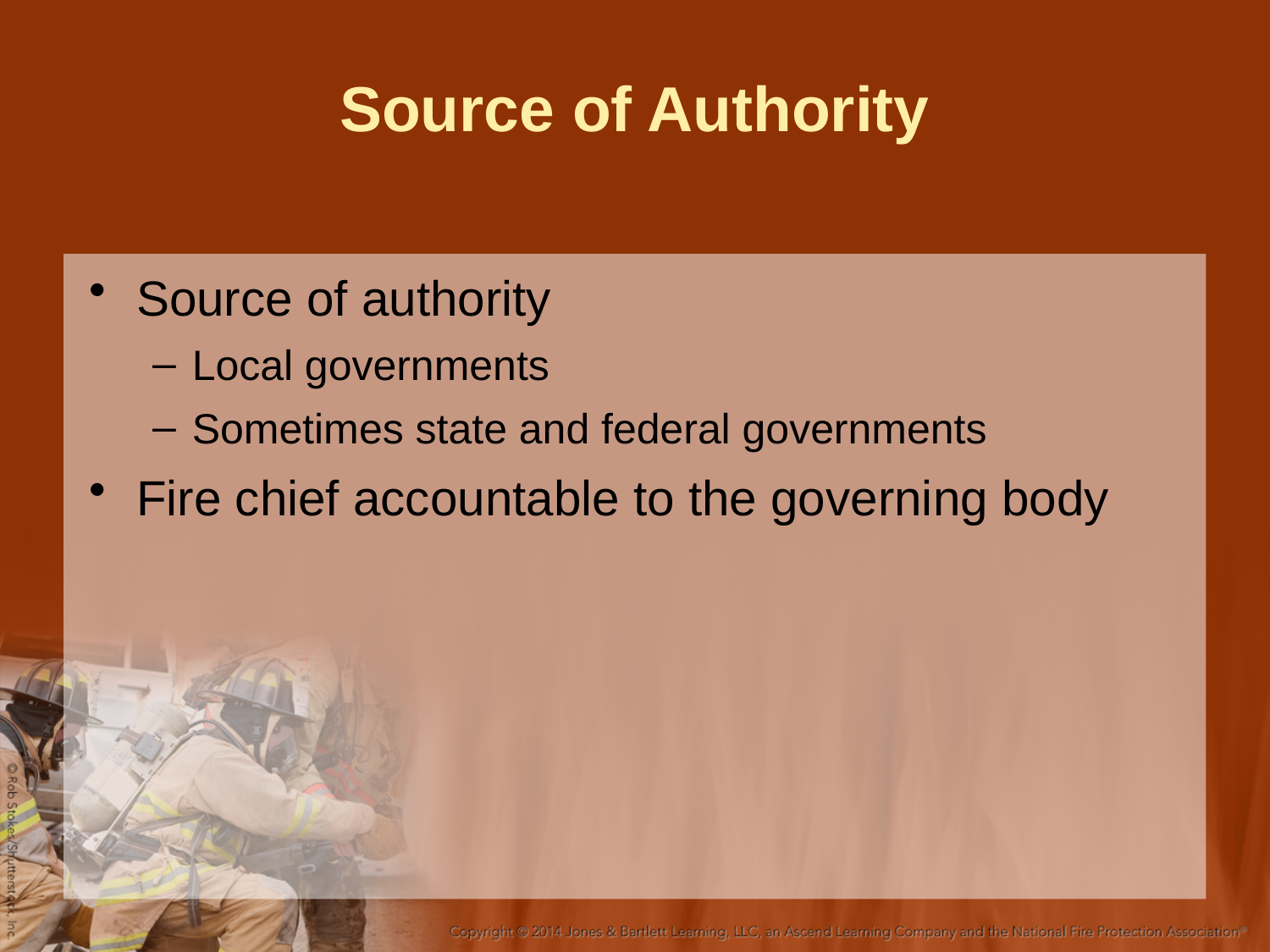

# Source of Authority
Source of authority
Local governments
Sometimes state and federal governments
Fire chief accountable to the governing body